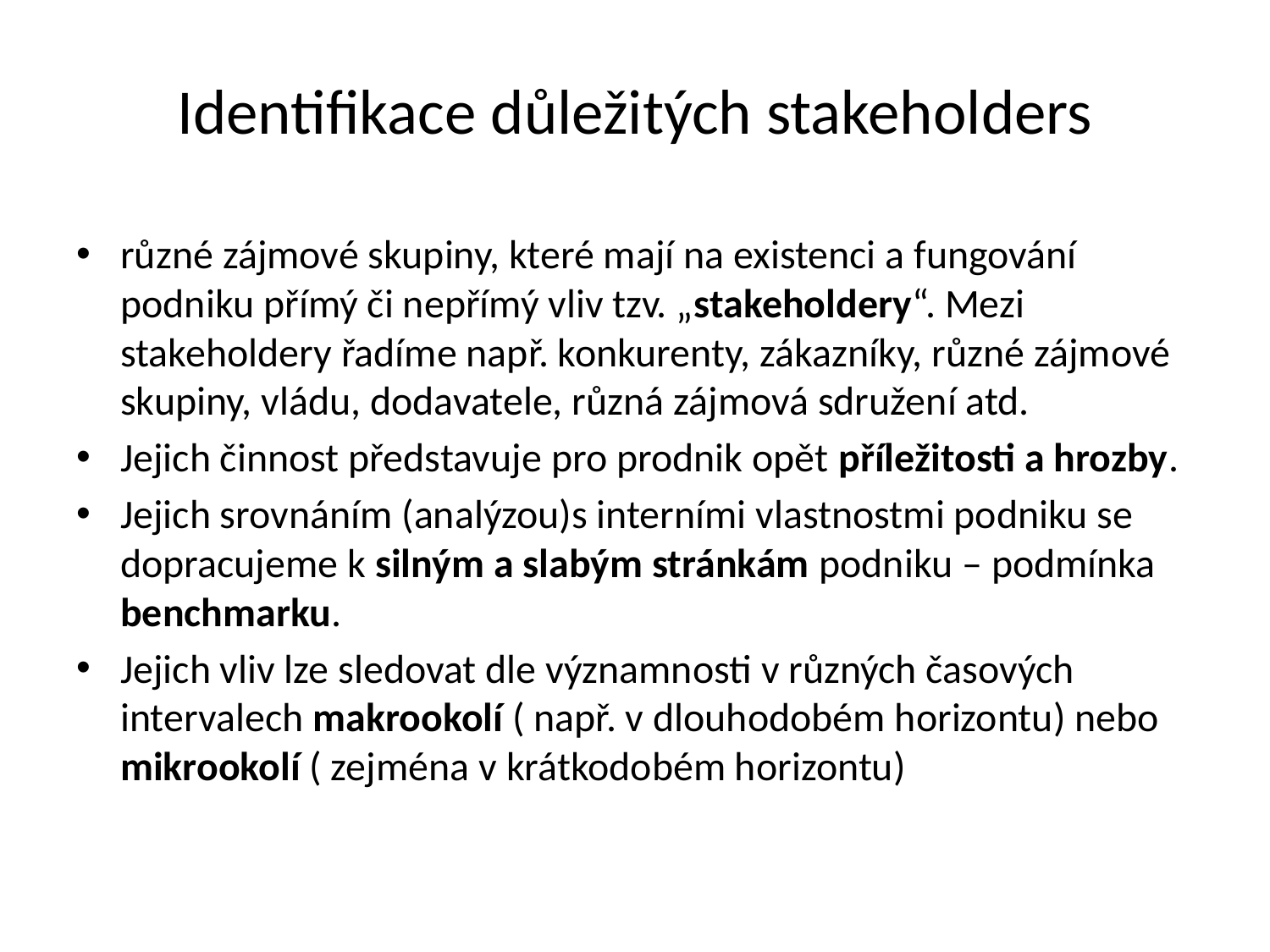

# Identifikace důležitých stakeholders
různé zájmové skupiny, které mají na existenci a fungování podniku přímý či nepřímý vliv tzv. „stakeholdery“. Mezi stakeholdery řadíme např. konkurenty, zákazníky, různé zájmové skupiny, vládu, dodavatele, různá zájmová sdružení atd.
Jejich činnost představuje pro prodnik opět příležitosti a hrozby.
Jejich srovnáním (analýzou)s interními vlastnostmi podniku se dopracujeme k silným a slabým stránkám podniku – podmínka benchmarku.
Jejich vliv lze sledovat dle významnosti v různých časových intervalech makrookolí ( např. v dlouhodobém horizontu) nebo mikrookolí ( zejména v krátkodobém horizontu)